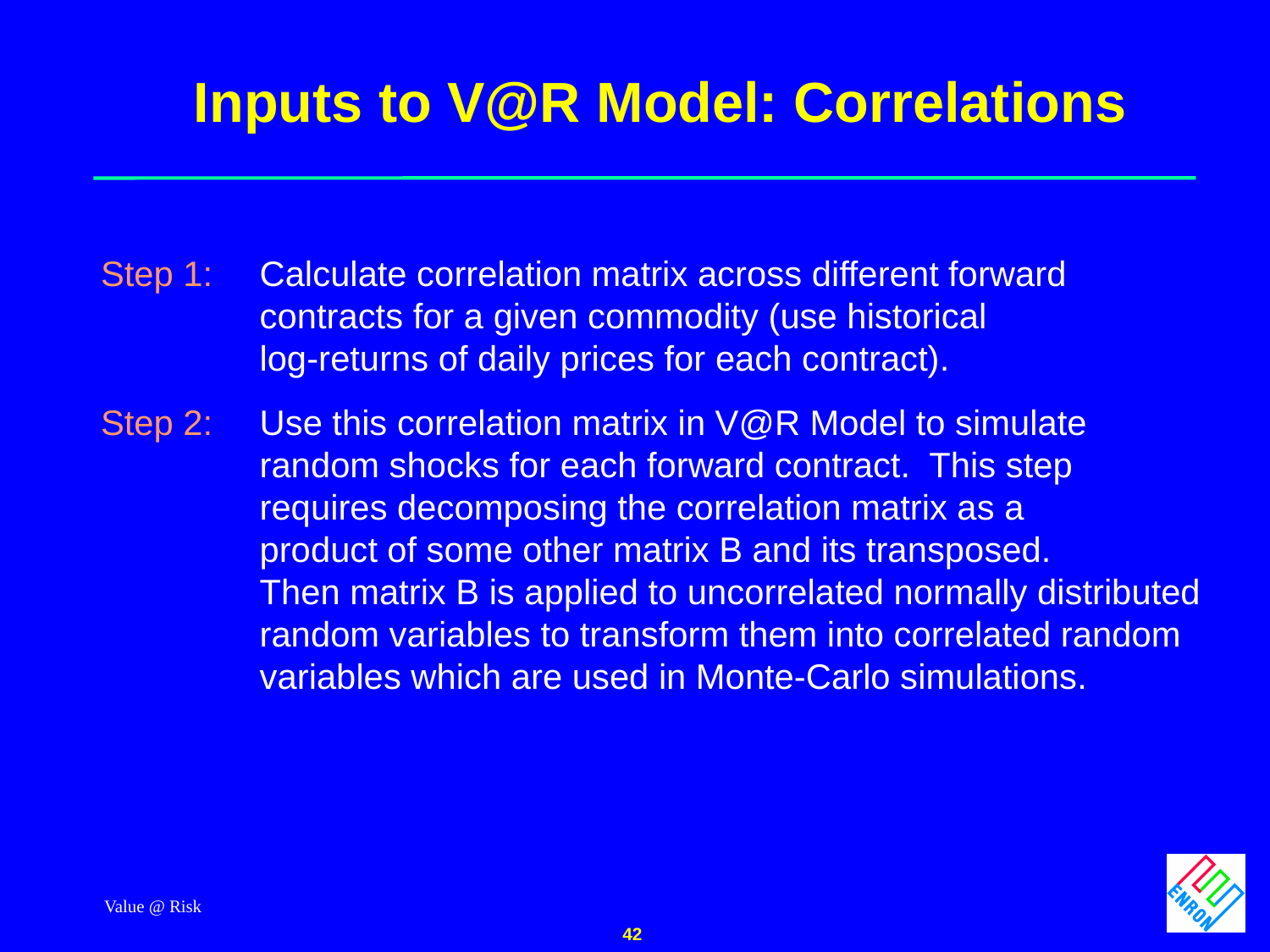

# Inputs to V@R Model: Correlations

Step 1: 	Calculate correlation matrix across different forward
	contracts for a given commodity (use historical
	log-returns of daily prices for each contract).
Step 2: 	Use this correlation matrix in V@R Model to simulate
	random shocks for each forward contract.  This step
	requires decomposing the correlation matrix as a
	product of some other matrix B and its transposed.
	Then matrix B is applied to uncorrelated normally distributed
	random variables to transform them into correlated random
	variables which are used in Monte-Carlo simulations.
Value @ Risk
42